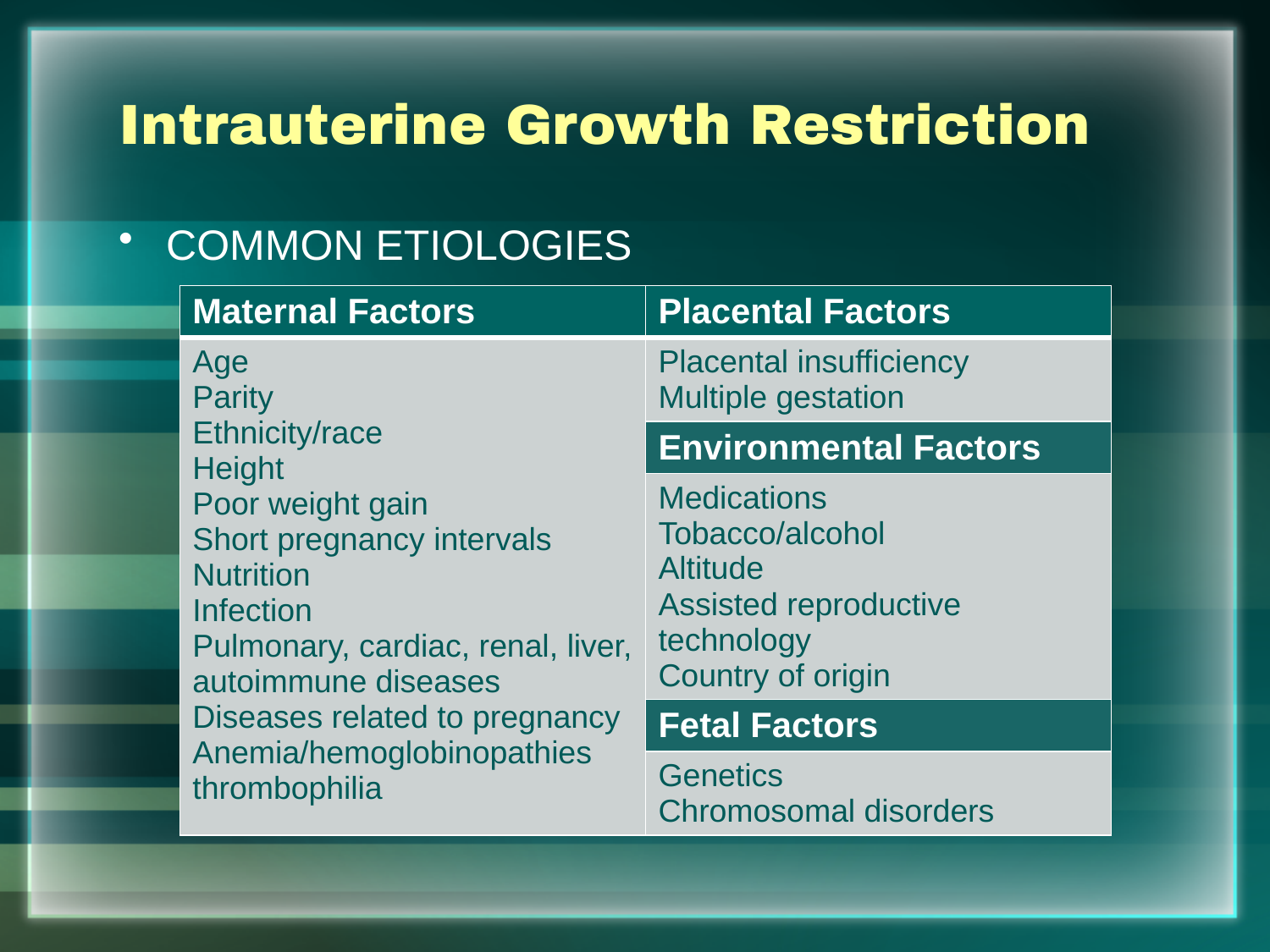

# Intrauterine Growth Restriction
COMMON ETIOLOGIES
| Maternal Factors | Placental Factors |
| --- | --- |
| Age Parity Ethnicity/race Height Poor weight gain Short pregnancy intervals Nutrition Infection Pulmonary, cardiac, renal, liver, autoimmune diseases Diseases related to pregnancy Anemia/hemoglobinopathies thrombophilia | Placental insufficiency Multiple gestation |
|  | Environmental Factors |
|  | Medications Tobacco/alcohol Altitude Assisted reproductive technology Country of origin |
|  | Fetal Factors |
|  | Genetics Chromosomal disorders |